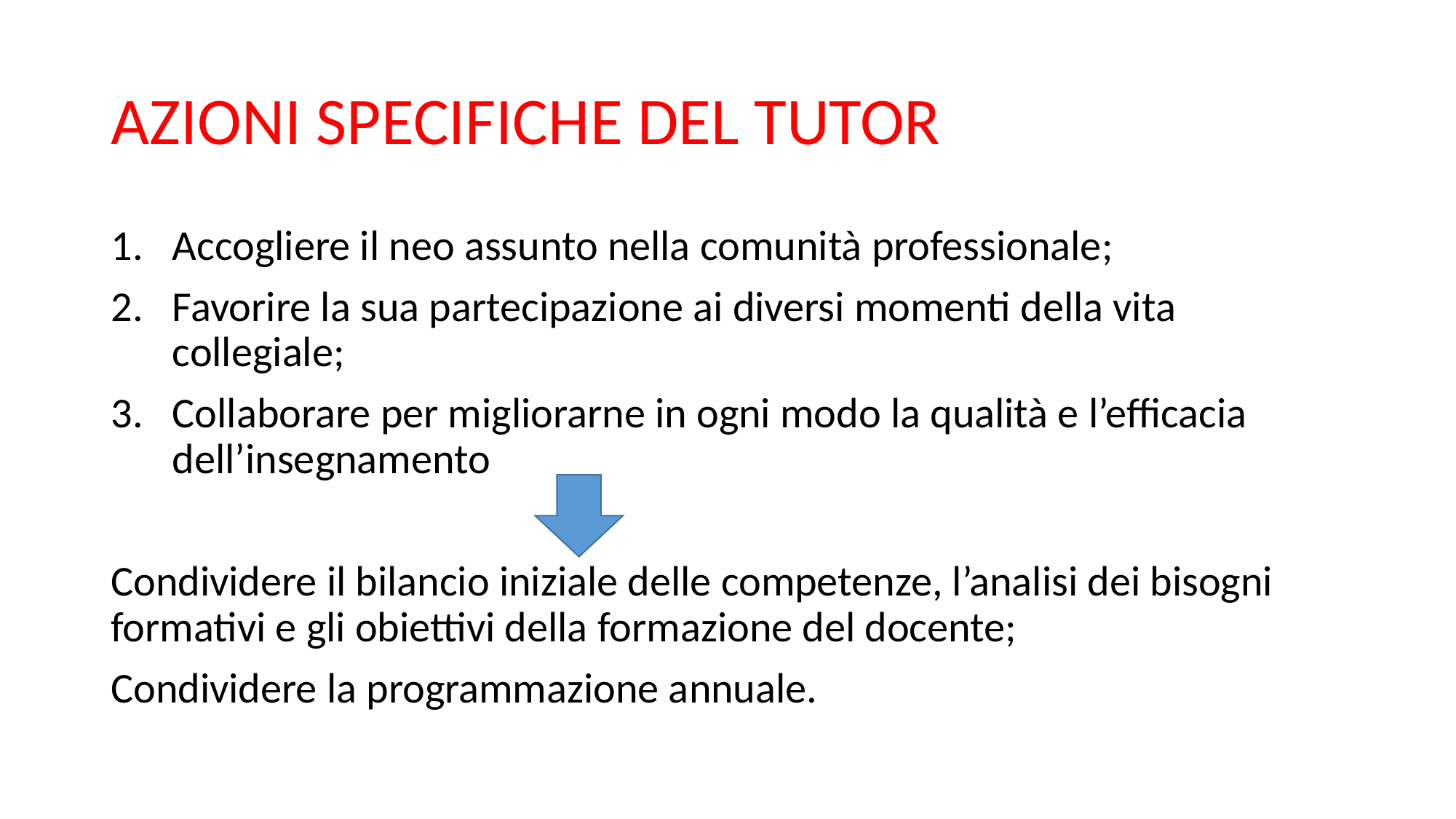

# AZIONI SPECIFICHE DEL TUTOR
Accogliere il neo assunto nella comunità professionale;
Favorire la sua partecipazione ai diversi momenti della vita collegiale;
Collaborare per migliorarne in ogni modo la qualità e l’efficacia dell’insegnamento

Condividere il bilancio iniziale delle competenze, l’analisi dei bisogni formativi e gli obiettivi della formazione del docente;
Condividere la programmazione annuale.